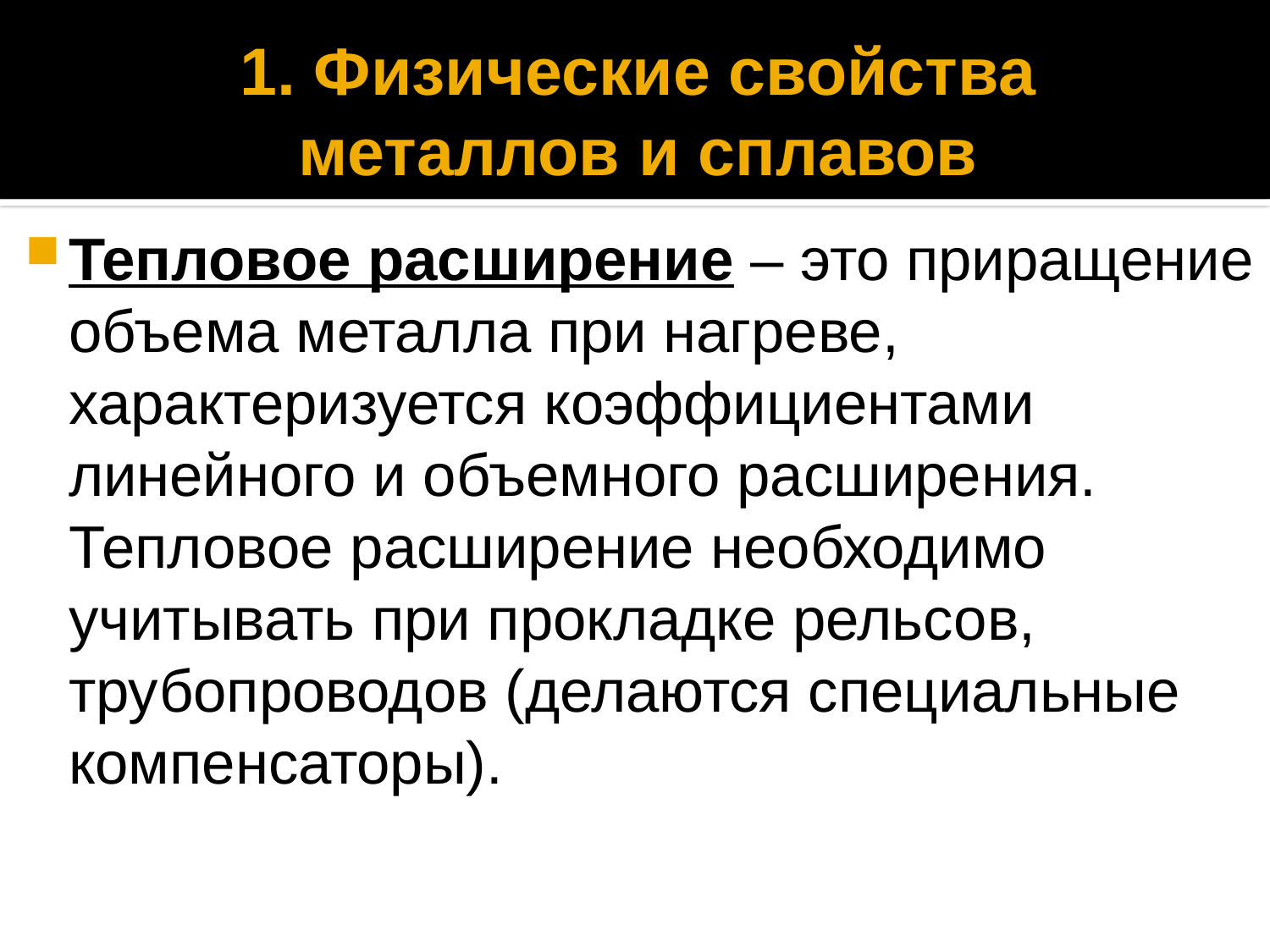

# 1. Физические свойства металлов и сплавов
Тепловое расширение – это приращение объема металла при нагреве, характеризуется коэффициентами линейного и объемного расширения. Тепловое расширение необходимо учитывать при прокладке рельсов, трубопроводов (делаются специальные компенсаторы).